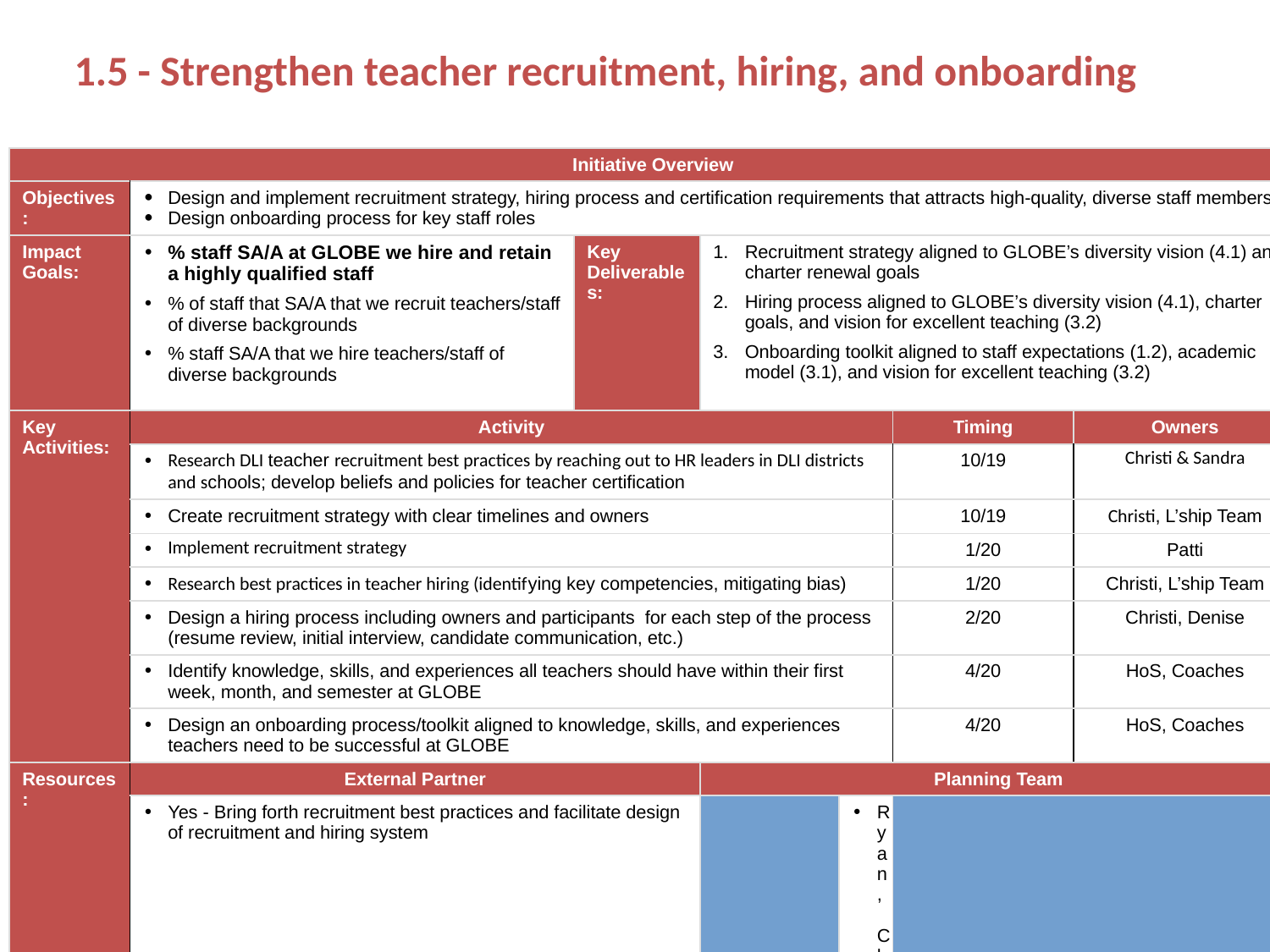

1.5 - Strengthen teacher recruitment, hiring, and onboarding
| Initiative Overview |  |  |  |  |  |  |  |  |  |  |  |
| --- | --- | --- | --- | --- | --- | --- | --- | --- | --- | --- | --- |
| Objectives: | Design and implement recruitment strategy, hiring process and certification requirements that attracts high-quality, diverse staff members Design onboarding process for key staff roles |  |  |  |  |  |  |  |  |  |  |
| Impact Goals: | % staff SA/A at GLOBE we hire and retain a highly qualified staff % of staff that SA/A that we recruit teachers/staff of diverse backgrounds % staff SA/A that we hire teachers/staff of diverse backgrounds |  |  | Key Deliverables: | Recruitment strategy aligned to GLOBE’s diversity vision (4.1) and charter renewal goals Hiring process aligned to GLOBE’s diversity vision (4.1), charter goals, and vision for excellent teaching (3.2) Onboarding toolkit aligned to staff expectations (1.2), academic model (3.1), and vision for excellent teaching (3.2) |  |  |  |  |  |  |
| Key Activities: | Activity |  |  |  |  |  |  | Timing |  |  | Owners |
|  | Research DLI teacher recruitment best practices by reaching out to HR leaders in DLI districts and schools; develop beliefs and policies for teacher certification |  |  |  |  |  |  | 10/19 |  |  | Christi & Sandra |
|  | Create recruitment strategy with clear timelines and owners |  |  |  |  |  |  | 10/19 |  |  | Christi, L’ship Team |
|  | Implement recruitment strategy |  |  |  |  |  |  | 1/20 |  |  | Patti |
|  | Research best practices in teacher hiring (identifying key competencies, mitigating bias) |  |  |  |  |  |  | 1/20 |  |  | Christi, L’ship Team |
|  | Design a hiring process including owners and participants for each step of the process (resume review, initial interview, candidate communication, etc.) |  |  |  |  |  |  | 2/20 |  |  | Christi, Denise |
|  | Identify knowledge, skills, and experiences all teachers should have within their first week, month, and semester at GLOBE |  |  |  |  |  |  | 4/20 |  |  | HoS, Coaches |
|  | Design an onboarding process/toolkit aligned to knowledge, skills, and experiences teachers need to be successful at GLOBE |  |  |  |  |  |  | 4/20 |  |  | HoS, Coaches |
| Resources: | External Partner |  |  |  | Planning Team |  |  |  |  |  |  |
|  | Yes - Bring forth recruitment best practices and facilitate design of recruitment and hiring system |  |  |  | Ryan, Christi, Denise and Amy |  |  |  |  |  |  |